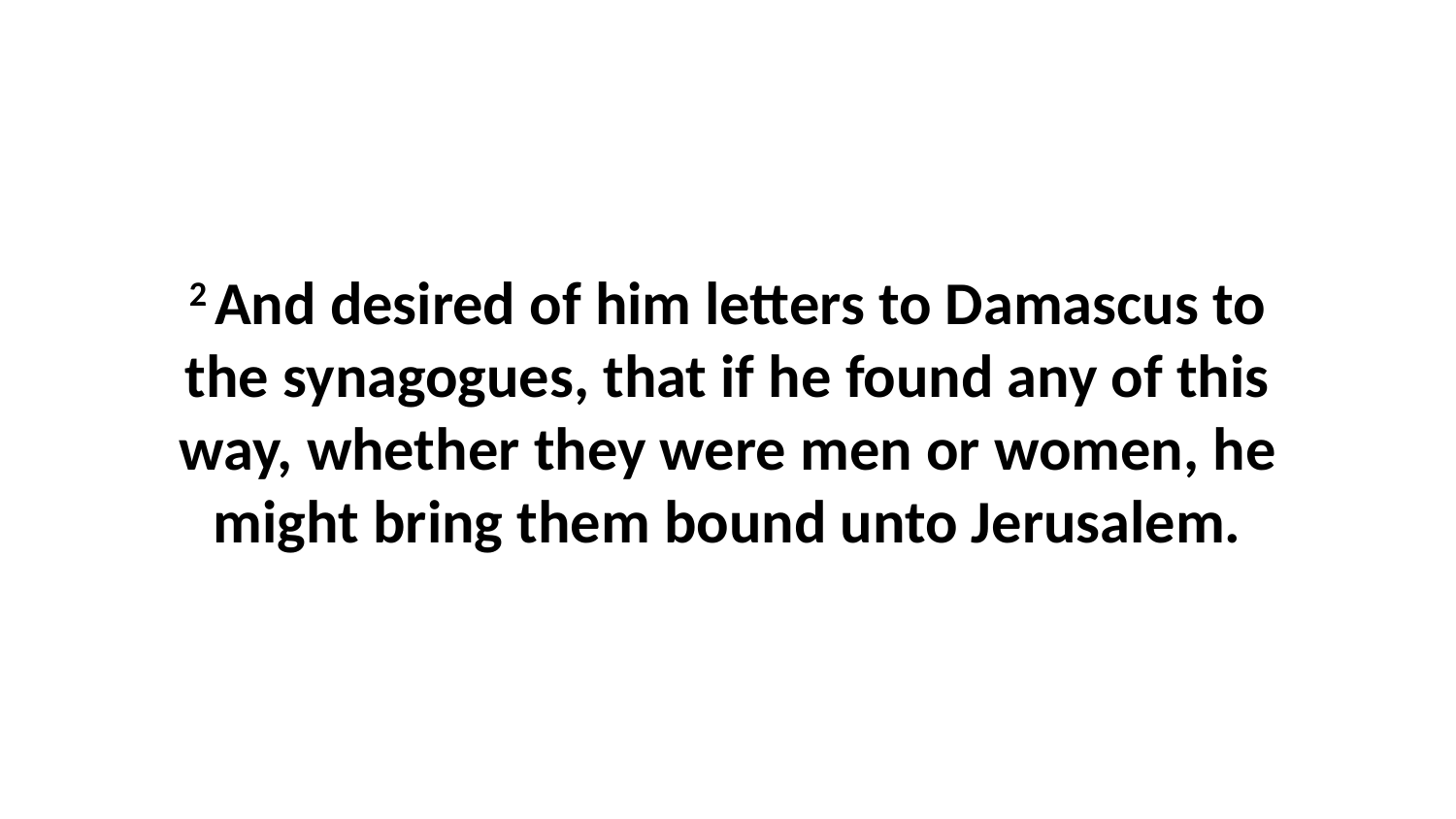

2 And desired of him letters to Damascus to the synagogues, that if he found any of this way, whether they were men or women, he might bring them bound unto Jerusalem.